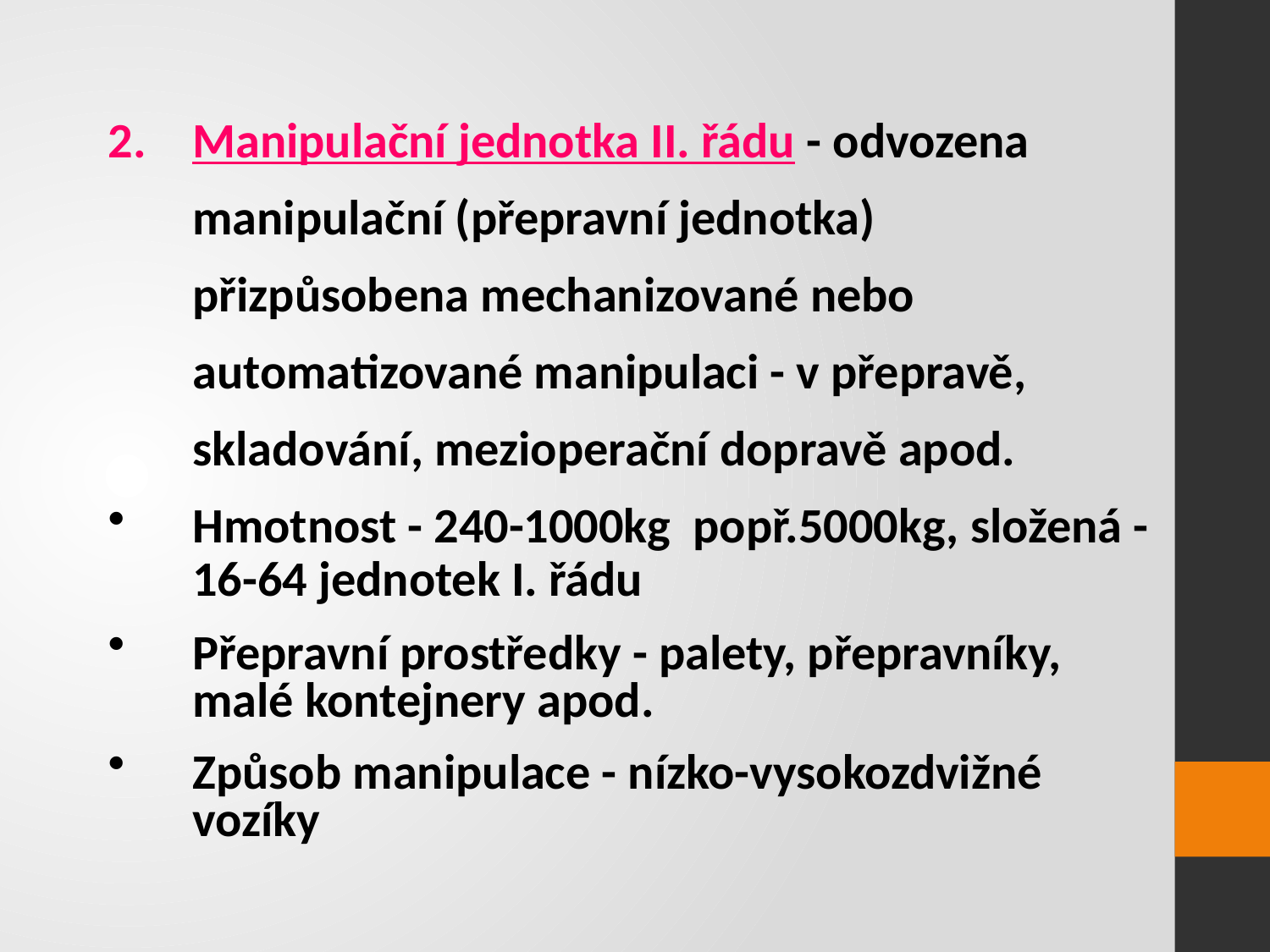

Manipulační jednotka II. řádu - odvozena manipulační (přepravní jednotka) přizpůsobena mechanizované nebo automatizované manipulaci - v přepravě, skladování, mezioperační dopravě apod.
Hmotnost - 240-1000kg  popř.5000kg, složená - 16-64 jednotek I. řádu
Přepravní prostředky - palety, přepravníky, malé kontejnery apod.
Způsob manipulace - nízko-vysokozdvižné vozíky